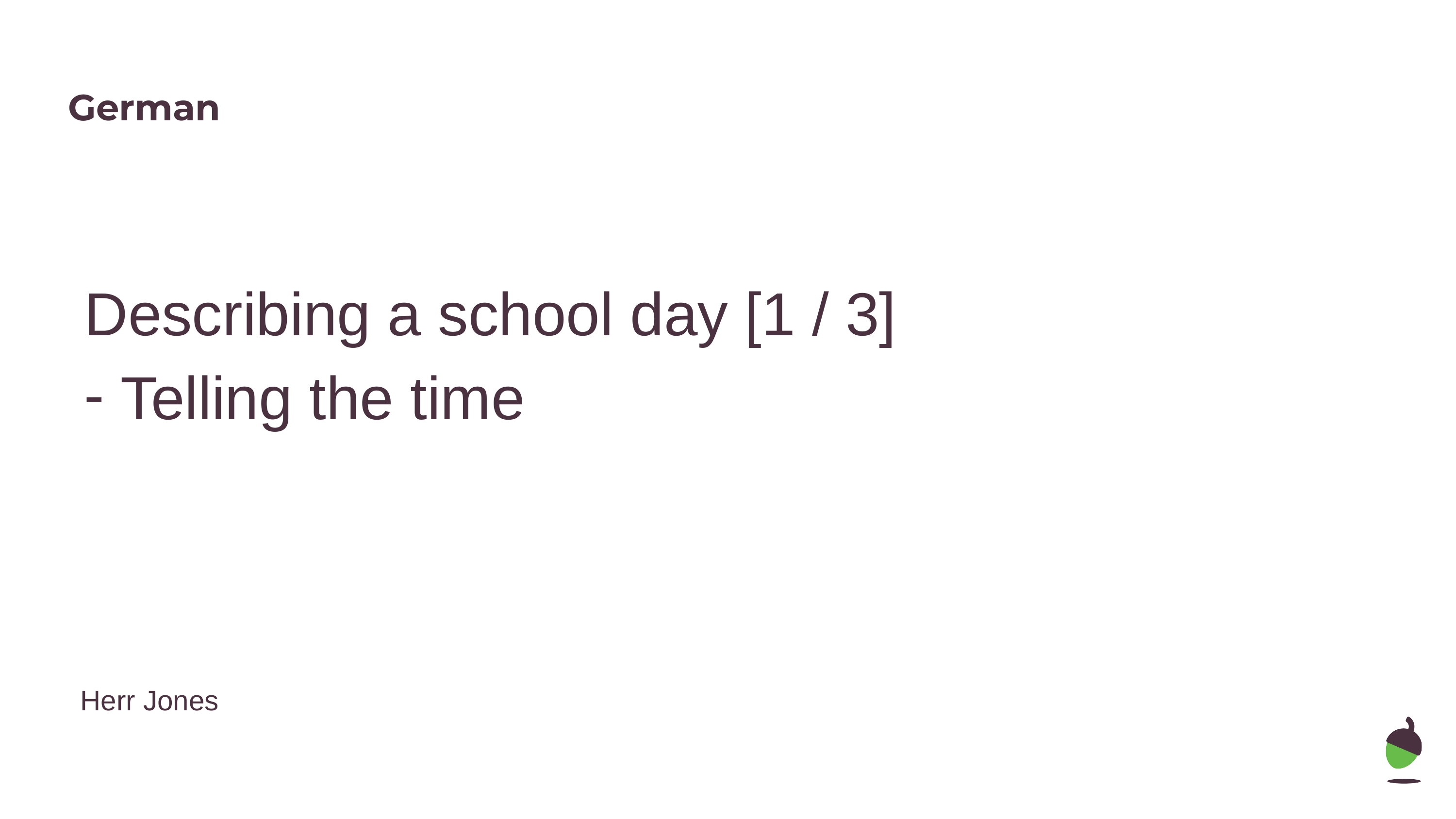

German
Describing a school day [1 / 3]
Telling the time
Herr Jones